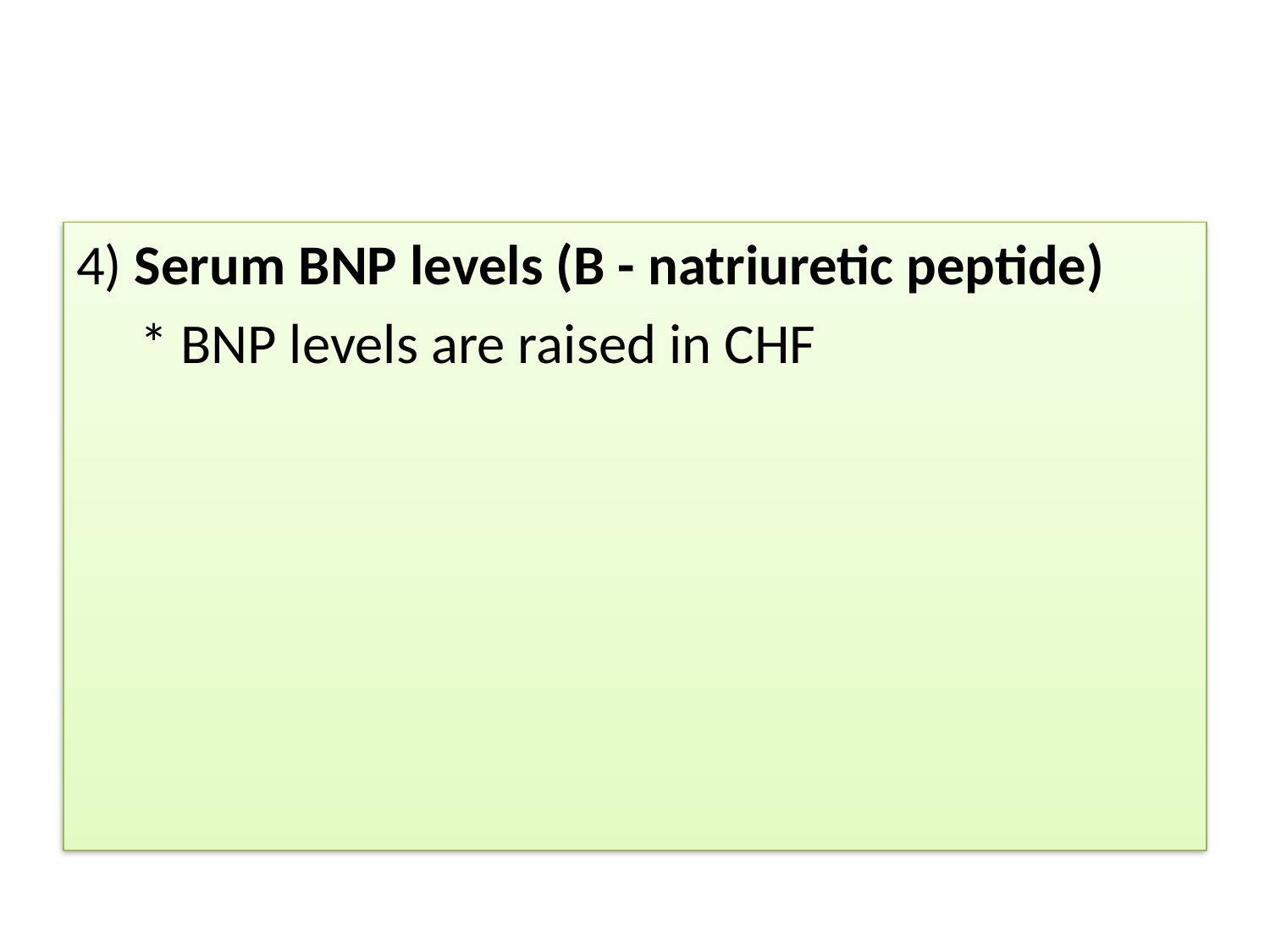

#
4) Serum BNP levels (B - natriuretic peptide)
     * BNP levels are raised in CHF